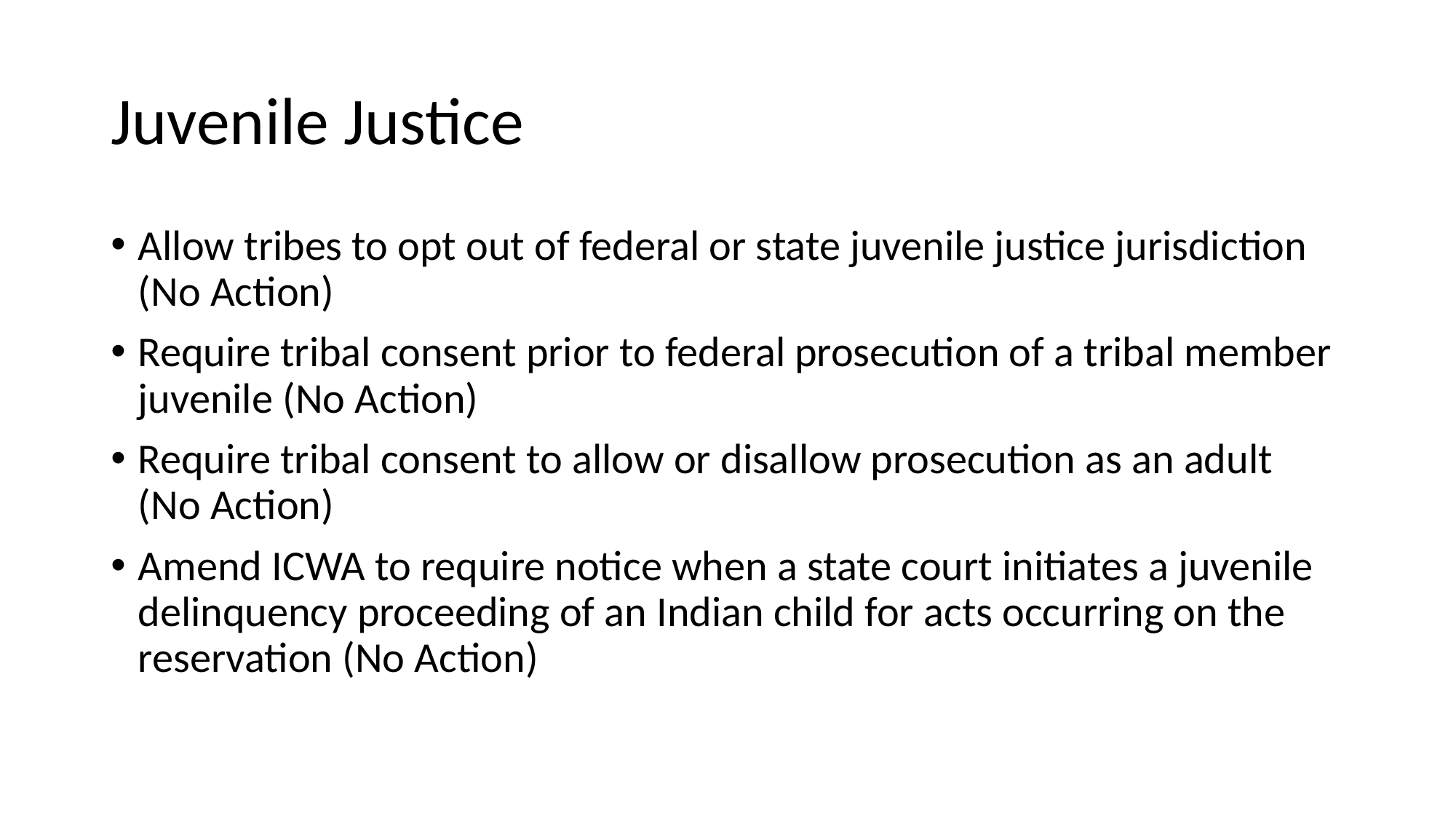

# Juvenile Justice
Allow tribes to opt out of federal or state juvenile justice jurisdiction (No Action)
Require tribal consent prior to federal prosecution of a tribal member juvenile (No Action)
Require tribal consent to allow or disallow prosecution as an adult (No Action)
Amend ICWA to require notice when a state court initiates a juvenile delinquency proceeding of an Indian child for acts occurring on the reservation (No Action)